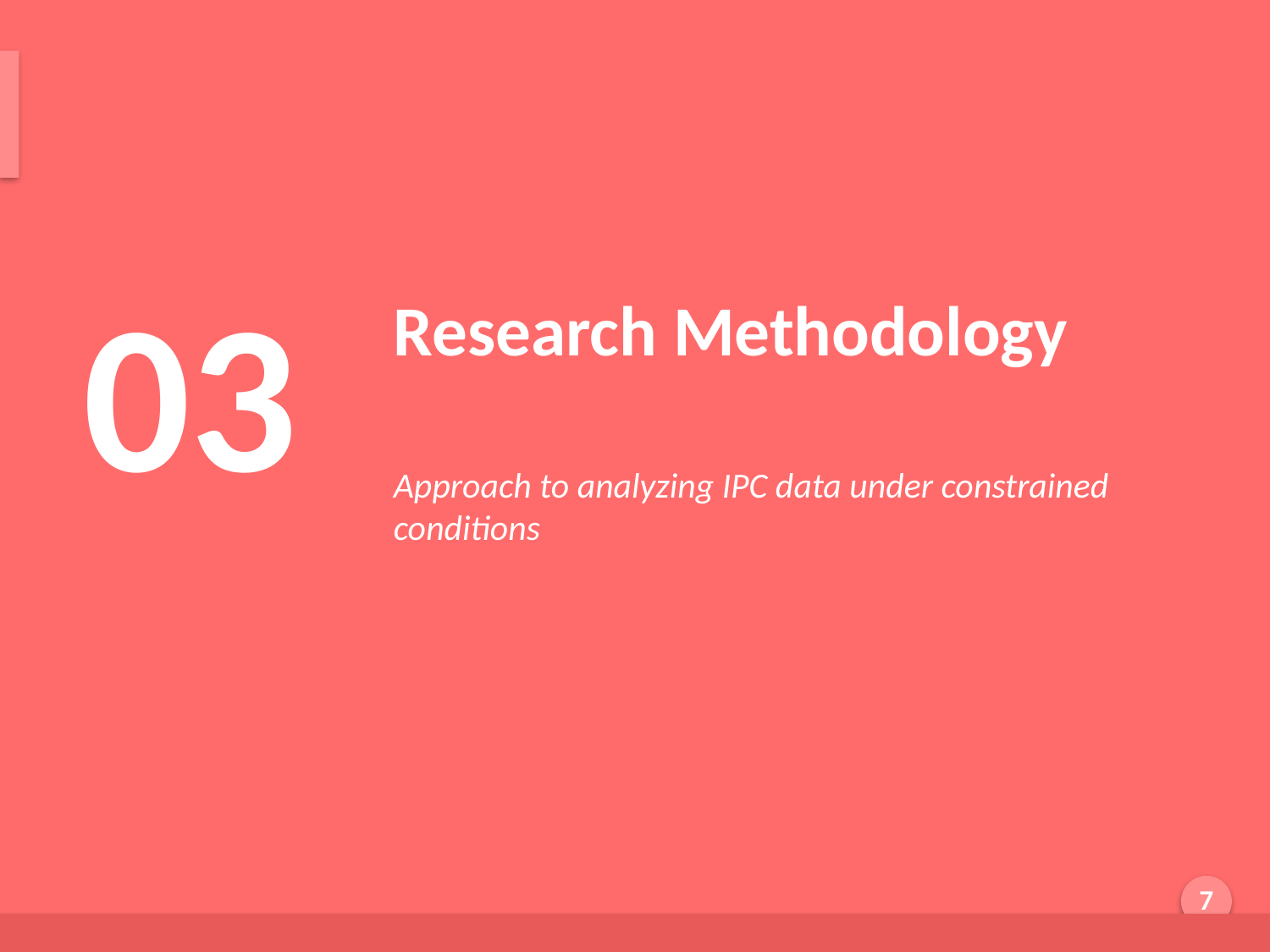

Methodology Overview
03
Research Methodology
Approach to analyzing IPC data under constrained conditions
Generated by AI Scholar Frontier

7